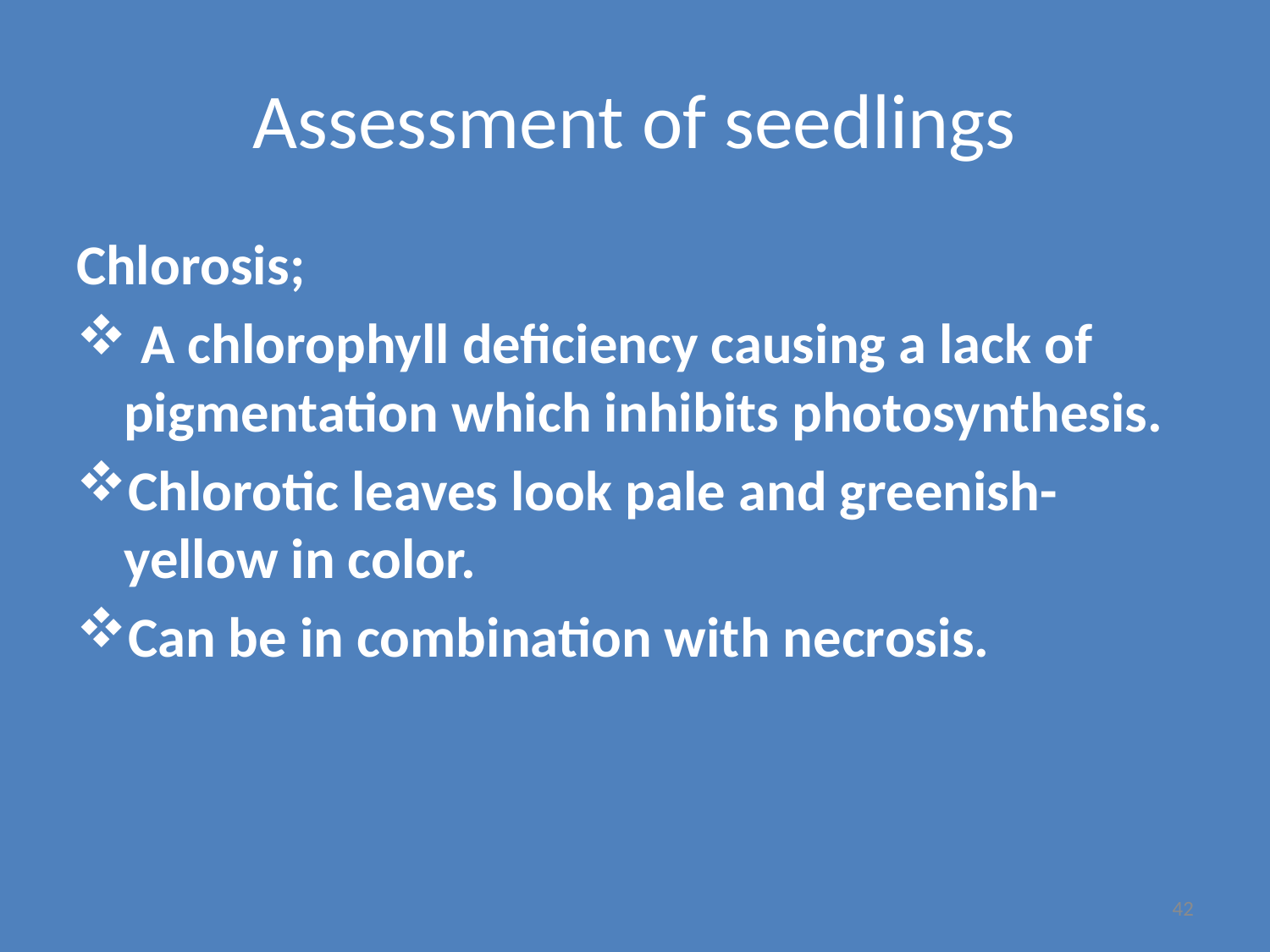

# Assessment of seedlings
Chlorosis;
 A chlorophyll deficiency causing a lack of pigmentation which inhibits photosynthesis.
Chlorotic leaves look pale and greenish-yellow in color.
Can be in combination with necrosis.

42